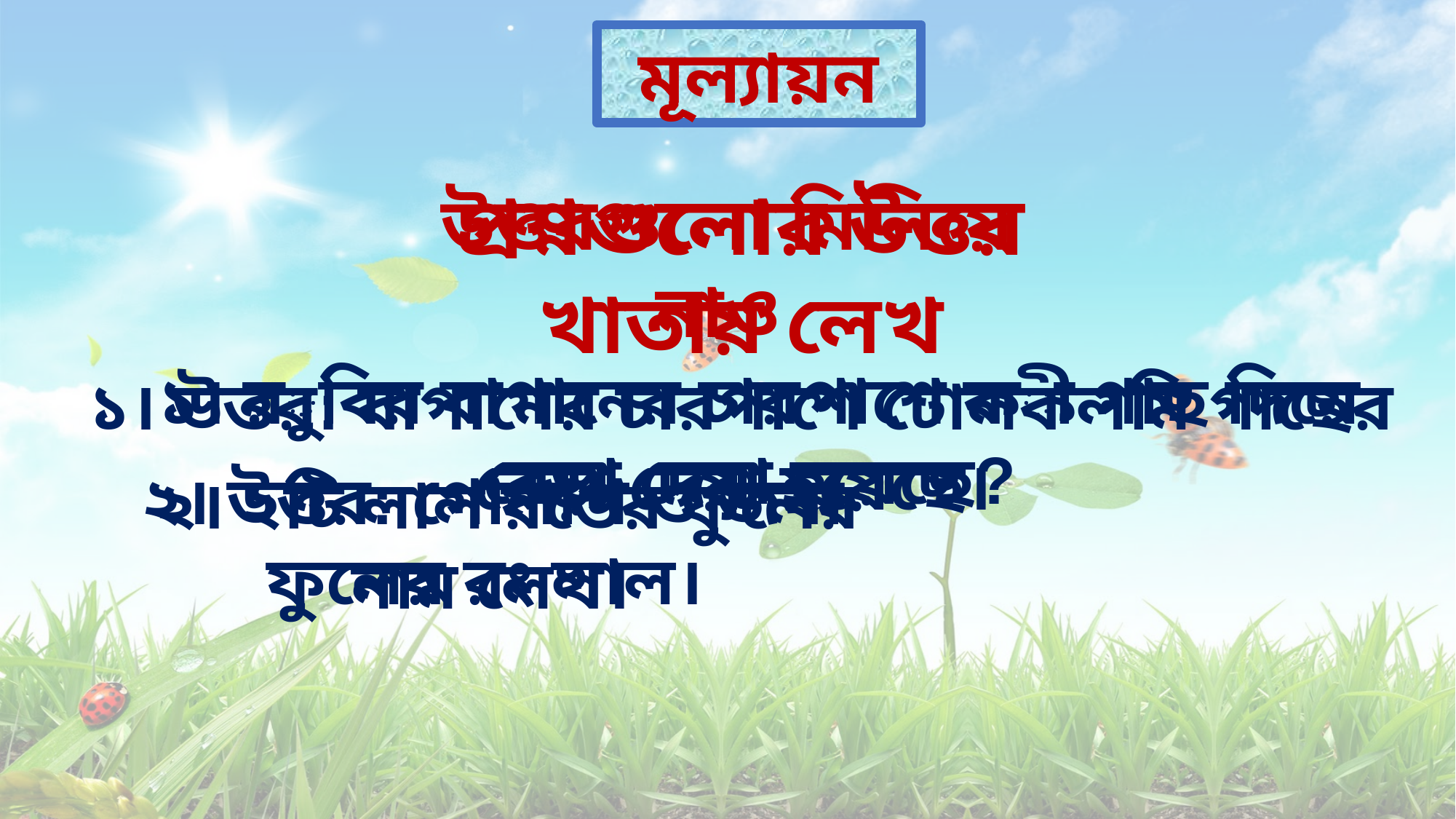

মূল্যায়ন
প্রশ্নগুলোর উত্তর খাতায় লেখ
উত্তরগুলো মিলিয়ে নাও
১। রুবির বাগানের চারপাশে কী গাছ দিয়ে বেড়া দেয়া হয়েছে?
১। উত্তর: বাগানের চারপাশে ঢোলকলমি গাছের বেড়া দেয়া হয়েছে।
২। উত্তর: গোলাপ ও জবা ফুলের রং লাল।
২। ২টি লাল রঙের ফুলের নাম লেখ।